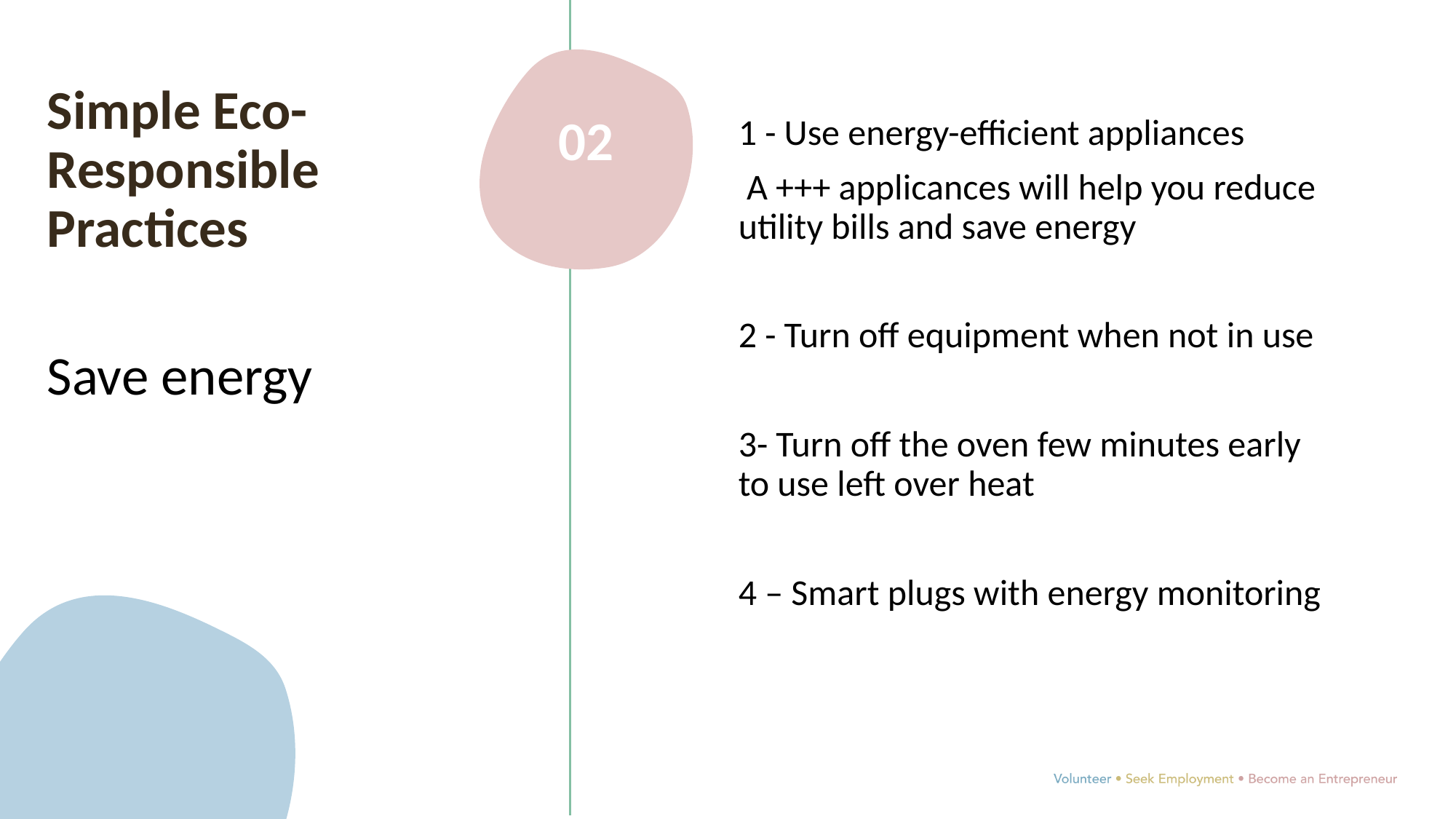

Simple Eco-Responsible Practices

Save energy
02
1 - Use energy-efficient appliances
 A +++ applicances will help you reduce utility bills and save energy

2 - Turn off equipment when not in use

3- Turn off the oven few minutes early to use left over heat

4 – Smart plugs with energy monitoring